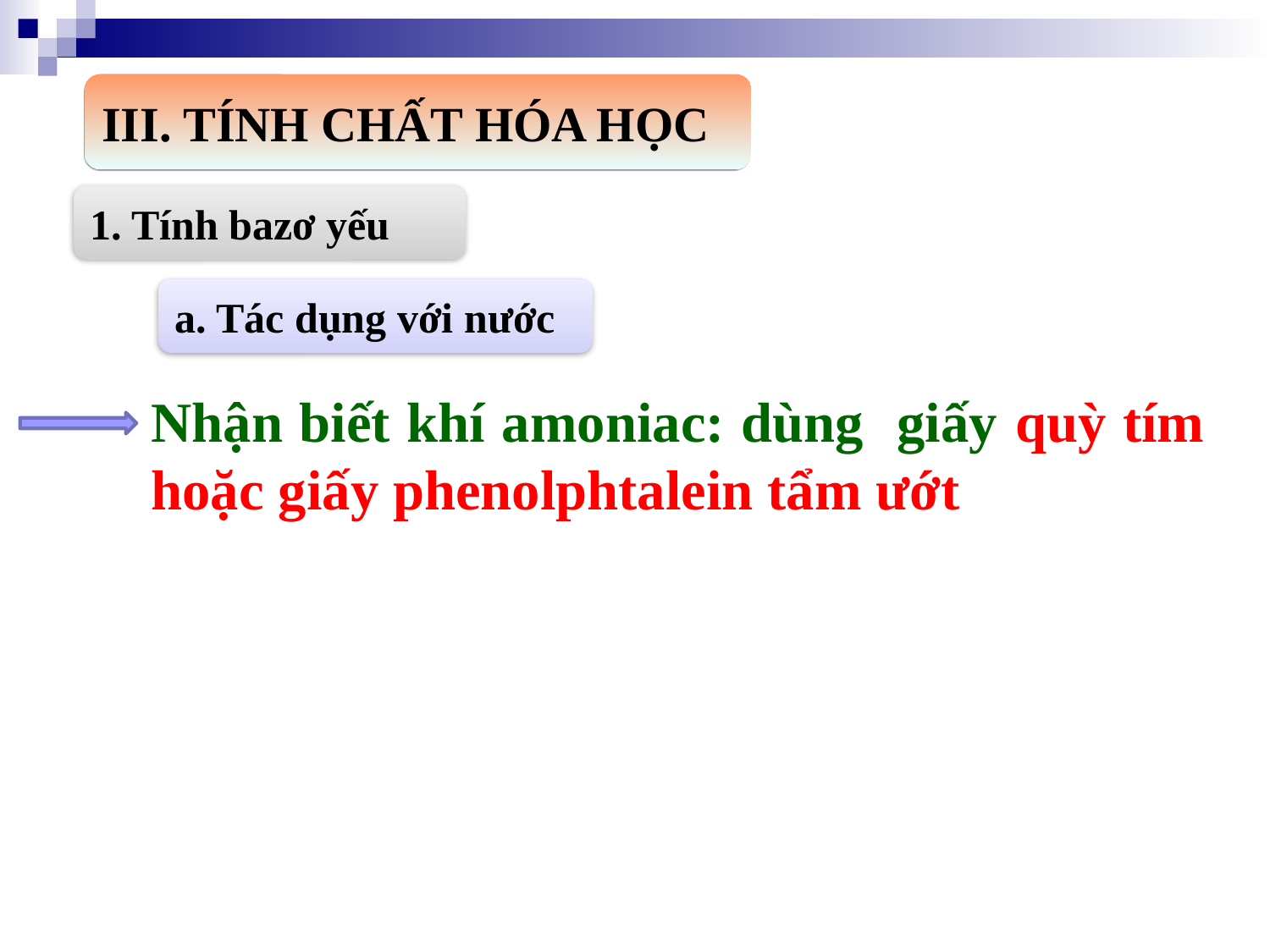

III. TÍNH CHẤT HÓA HỌC
1. Tính bazơ yếu
a. Tác dụng với nước
Nhận biết khí amoniac: dùng  giấy quỳ tím hoặc giấy phenolphtalein tẩm ướt